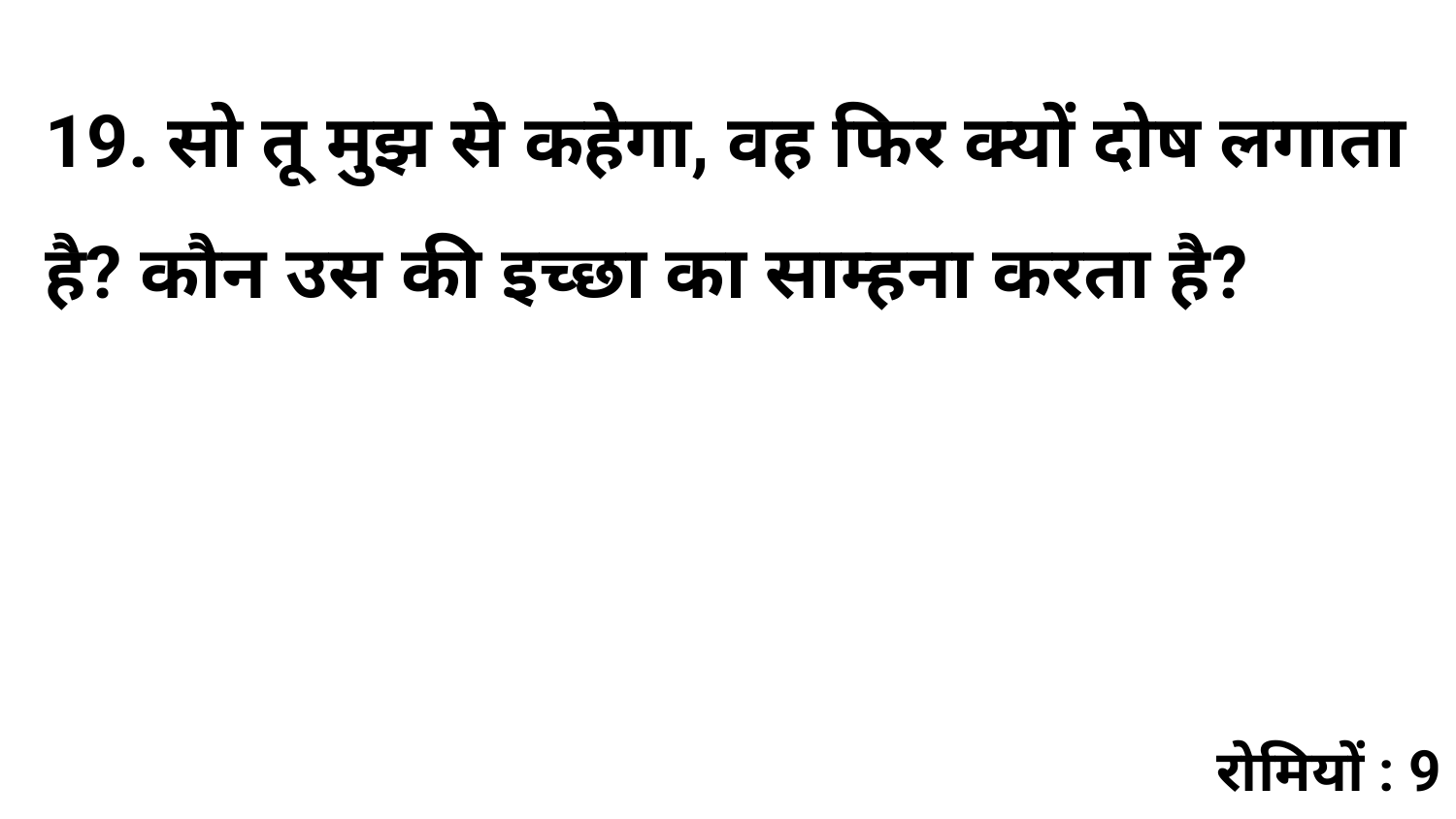

19. सो तू मुझ से कहेगा, वह फिर क्यों दोष लगाता है? कौन उस की इच्छा का साम्हना करता है?
रोमियों : 9